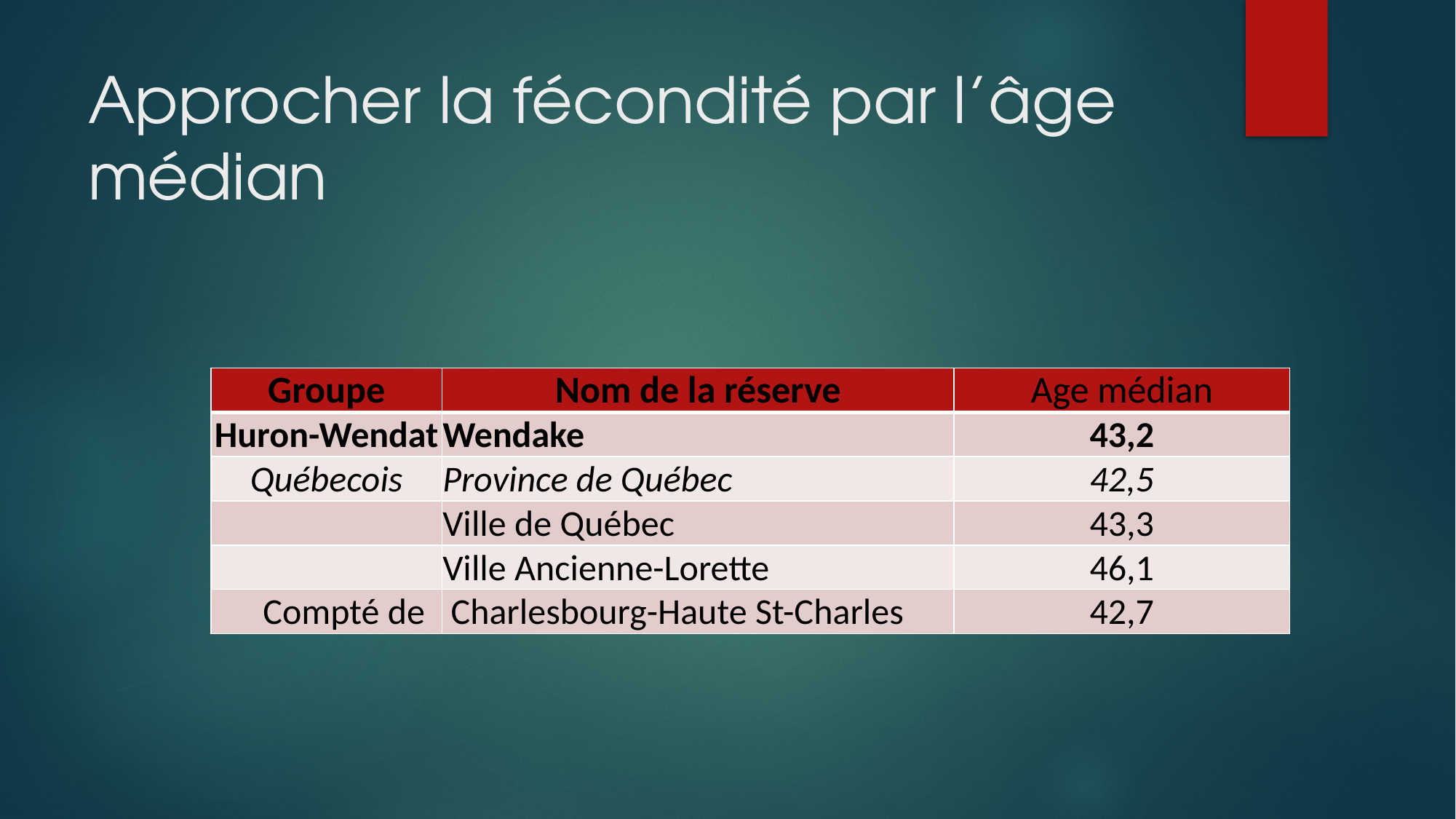

# Approcher la fécondité par l’âge médian

| Groupe | Nom de la réserve | Age médian |
| --- | --- | --- |
| Huron-Wendat | Wendake | 43,2 |
| Québecois | Province de Québec | 42,5 |
|  | Ville de Québec | 43,3 |
|  | Ville Ancienne-Lorette | 46,1 |
| Compté de | Charlesbourg-Haute St-Charles | 42,7 |